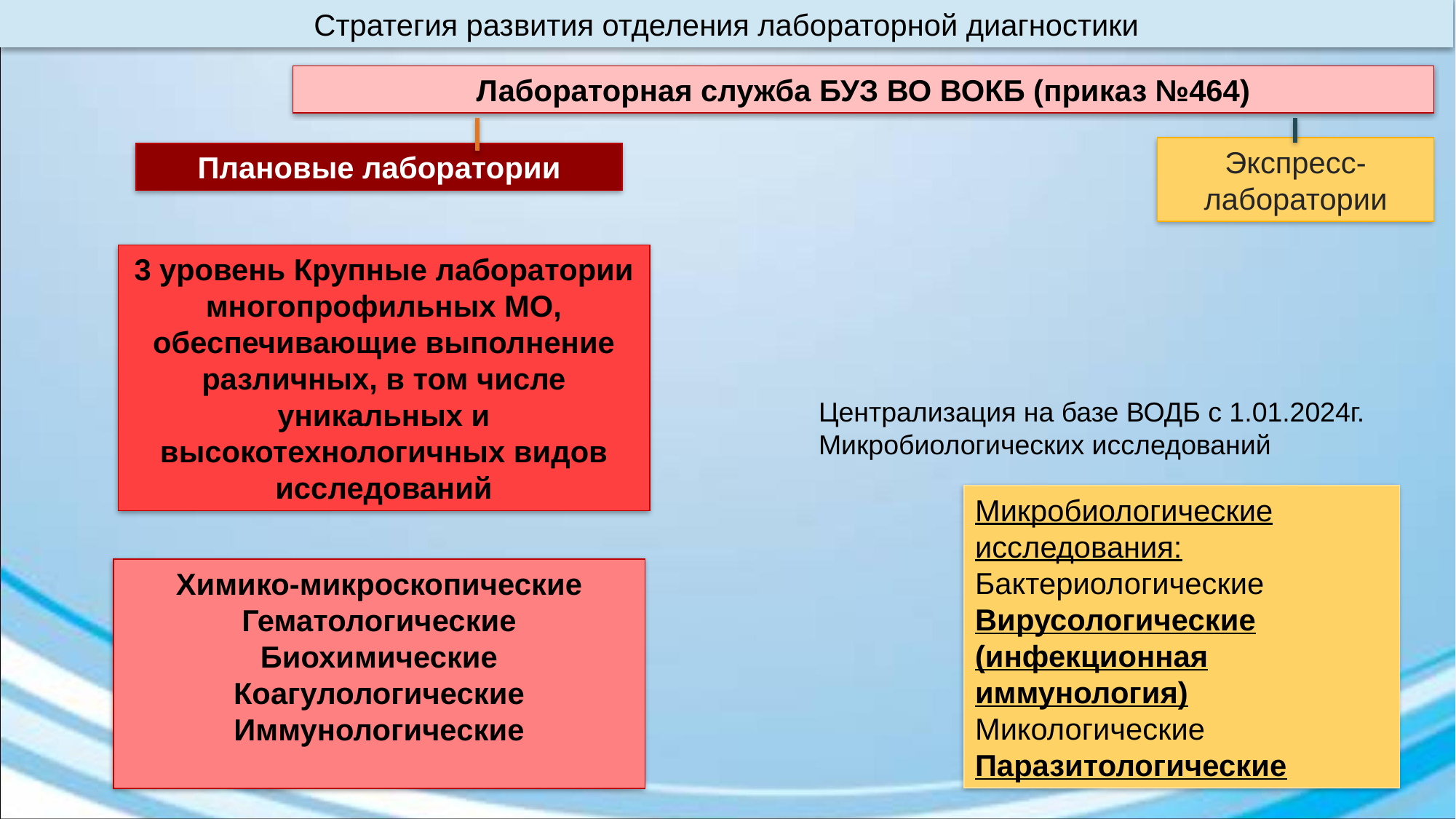

Стратегия развития отделения лабораторной диагностики
Лабораторная служба БУЗ ВО ВОКБ (приказ №464)
Экспресс-лаборатории
Плановые лаборатории
3 уровень Крупные лаборатории многопрофильных МО, обеспечивающие выполнение различных, в том числе уникальных и высокотехнологичных видов исследований

Централизация на базе ВОДБ с 1.01.2024г.
Микробиологических исследований
Микробиологические исследования:
Бактериологические
Вирусологические (инфекционная иммунология)
Микологические
Паразитологические
Химико-микроскопические
Гематологические
Биохимические
Коагулологические
Иммунологические